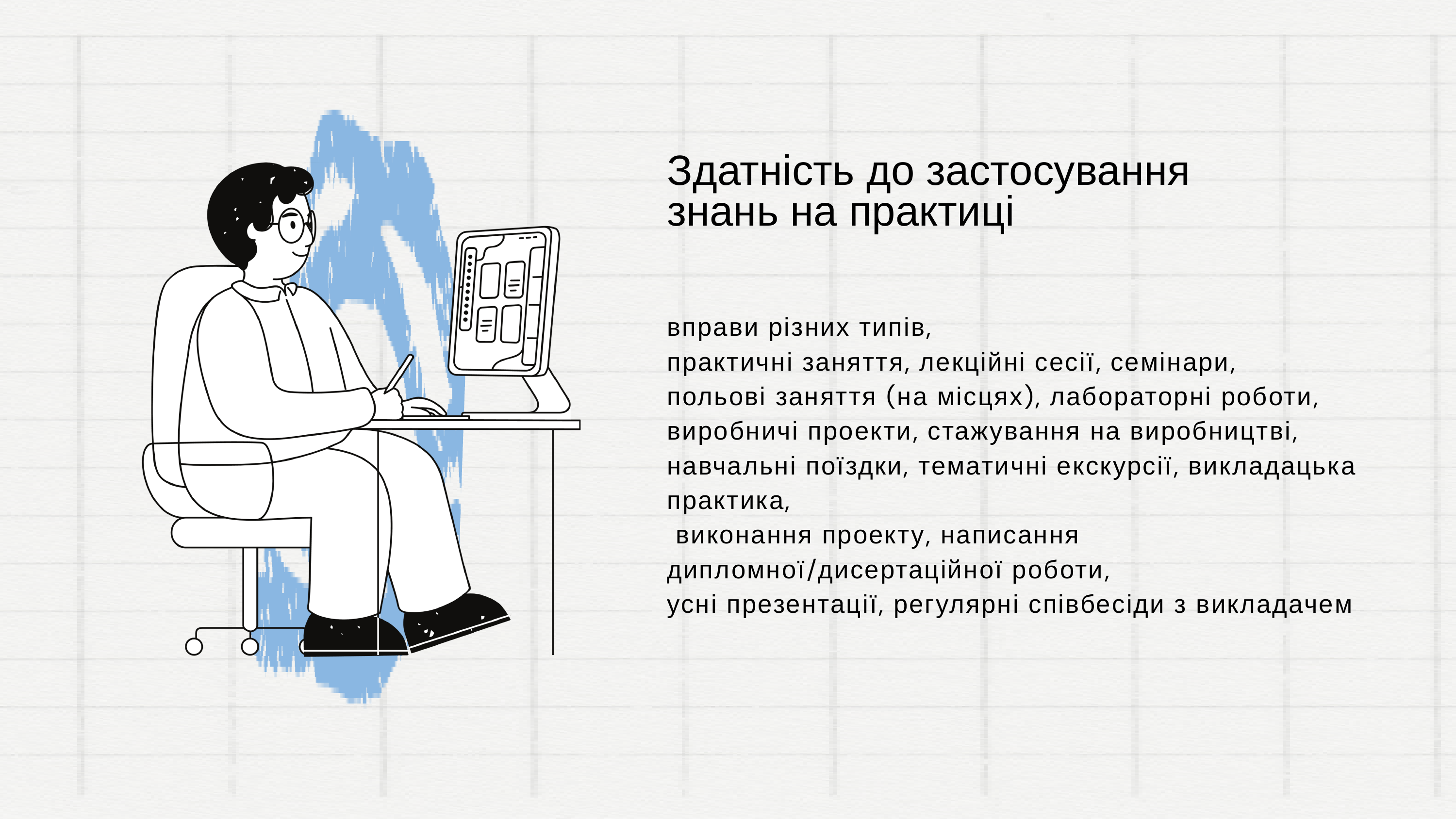

Здатність до застосування знань на практиці

вправи різних типів,
практичні заняття, лекційні сесії, семінари,
польові заняття (на місцях), лабораторні роботи, виробничі проекти, стажування на виробництві, навчальні поїздки, тематичні екскурсії, викладацька практика,
 виконання проекту, написання дипломної/дисертаційної роботи,
усні презентації, регулярні співбесіди з викладачем